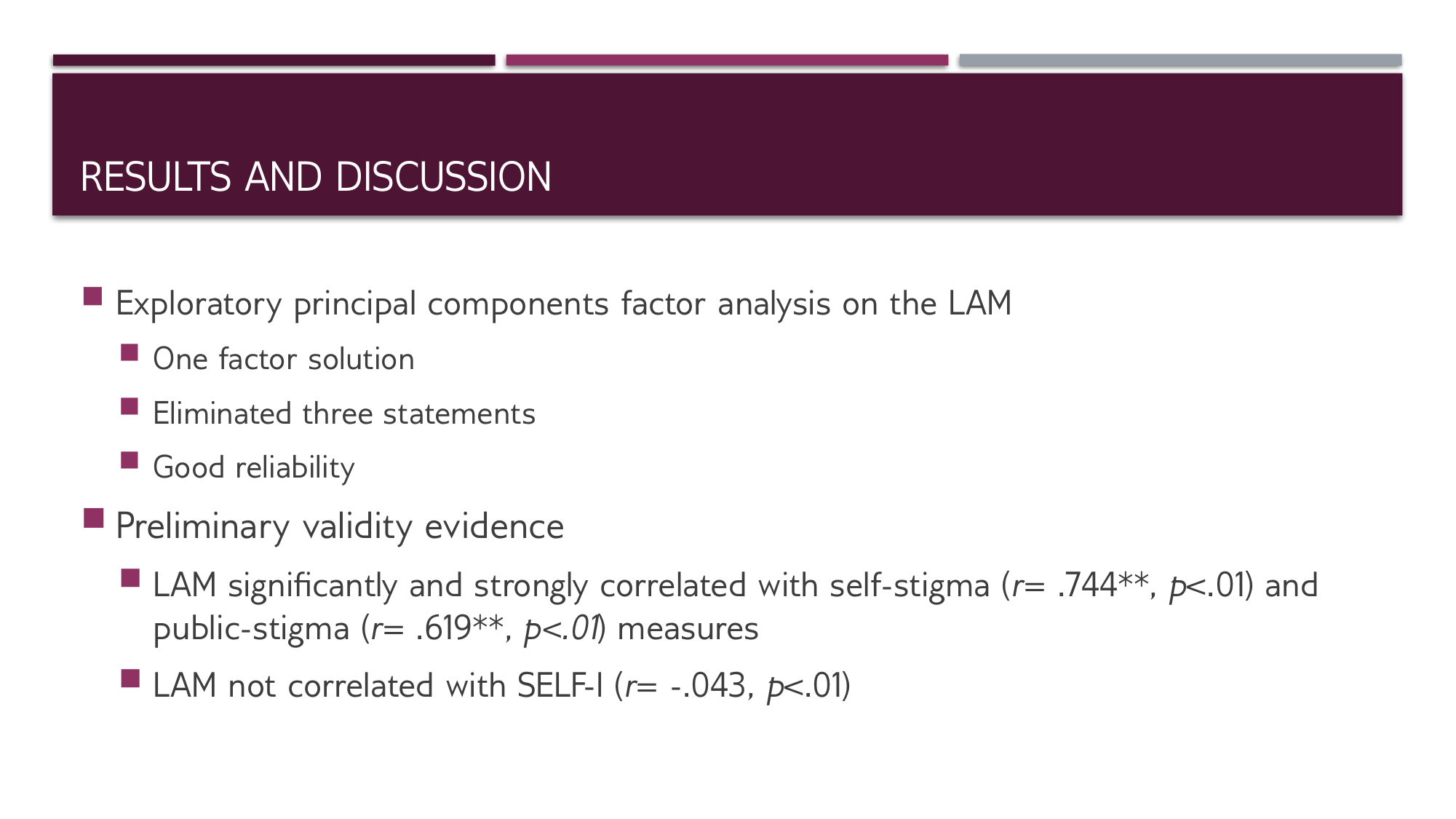

# Results and discussion
Exploratory principal components factor analysis on the LAM
One factor solution
Eliminated three statements
Good reliability
Preliminary validity evidence
LAM significantly and strongly correlated with self-stigma (r= .744**, p<.01) and public-stigma (r= .619**, p<.01) measures
LAM not correlated with SELF-I (r= -.043, p<.01)